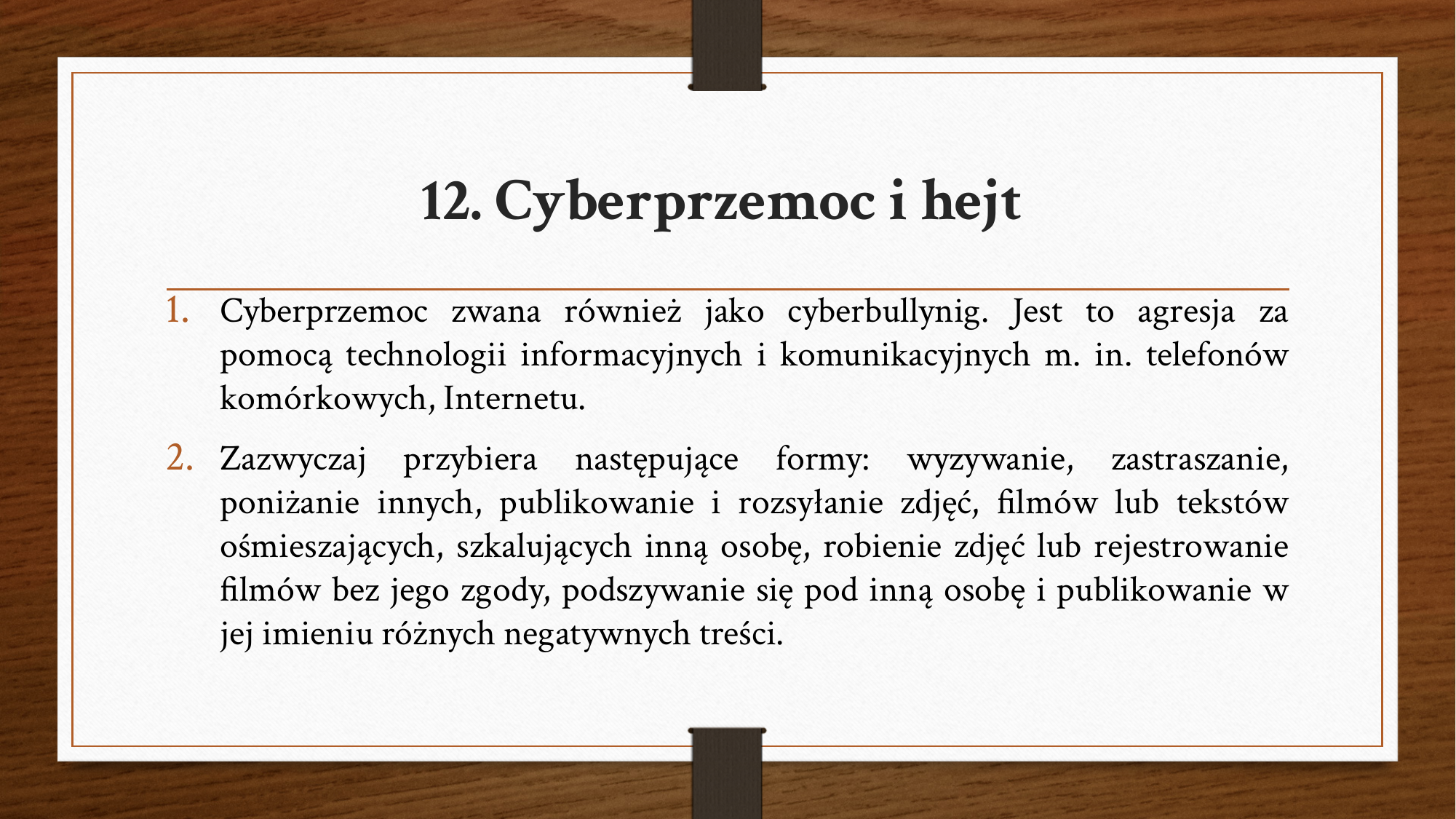

# 12. Cyberprzemoc i hejt
Cyberprzemoc zwana również jako cyberbullynig. Jest to agresja za pomocą technologii informacyjnych i komunikacyjnych m. in. telefonów komórkowych, Internetu.
Zazwyczaj przybiera następujące formy: wyzywanie, zastraszanie, poniżanie innych, publikowanie i rozsyłanie zdjęć, filmów lub tekstów ośmieszających, szkalujących inną osobę, robienie zdjęć lub rejestrowanie filmów bez jego zgody, podszywanie się pod inną osobę i publikowanie w jej imieniu różnych negatywnych treści.